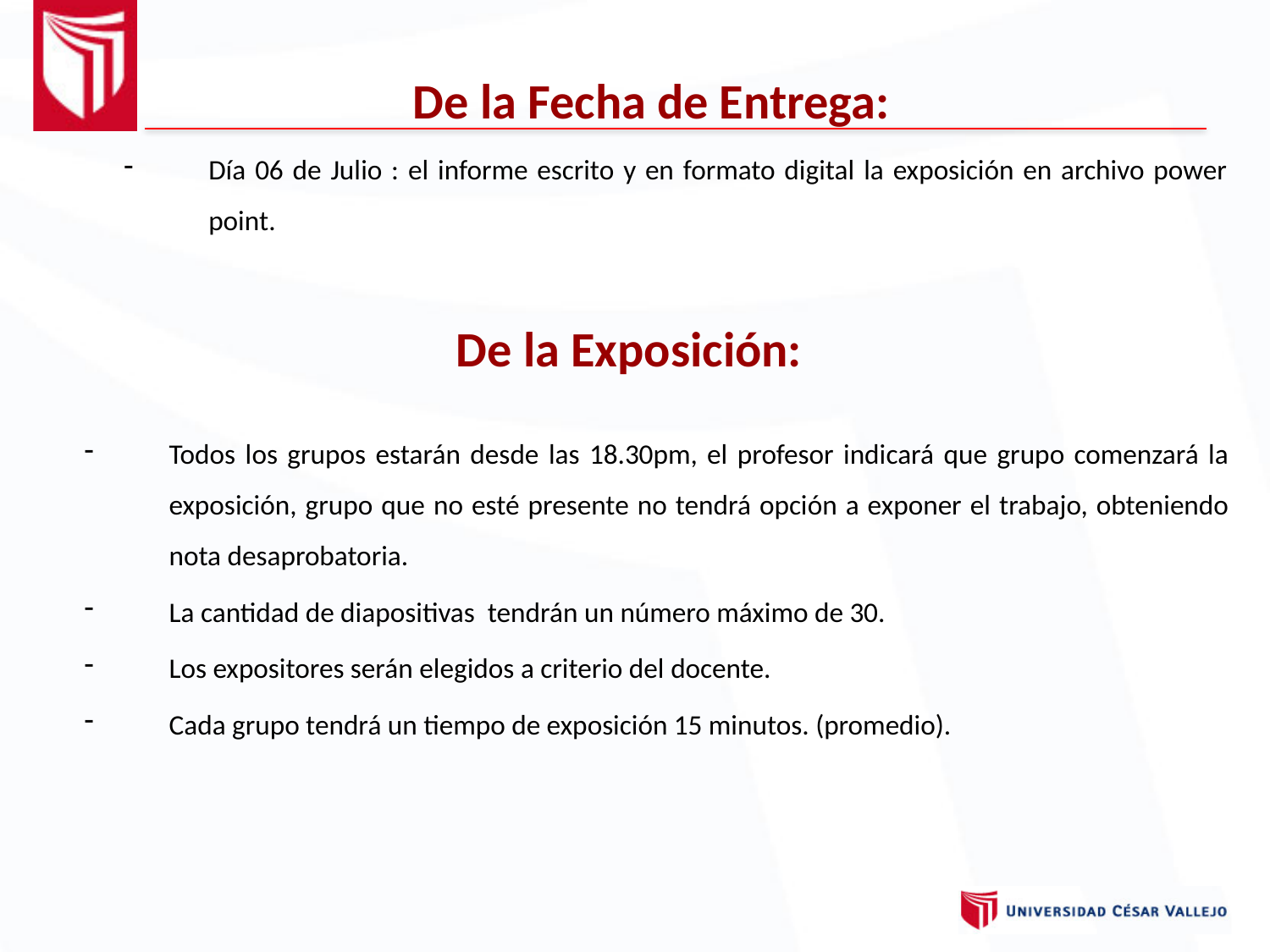

De la Fecha de Entrega:
Día 06 de Julio : el informe escrito y en formato digital la exposición en archivo power point.

De la Exposición:
Todos los grupos estarán desde las 18.30pm, el profesor indicará que grupo comenzará la exposición, grupo que no esté presente no tendrá opción a exponer el trabajo, obteniendo nota desaprobatoria.
La cantidad de diapositivas  tendrán un número máximo de 30.
Los expositores serán elegidos a criterio del docente.
Cada grupo tendrá un tiempo de exposición 15 minutos. (promedio).